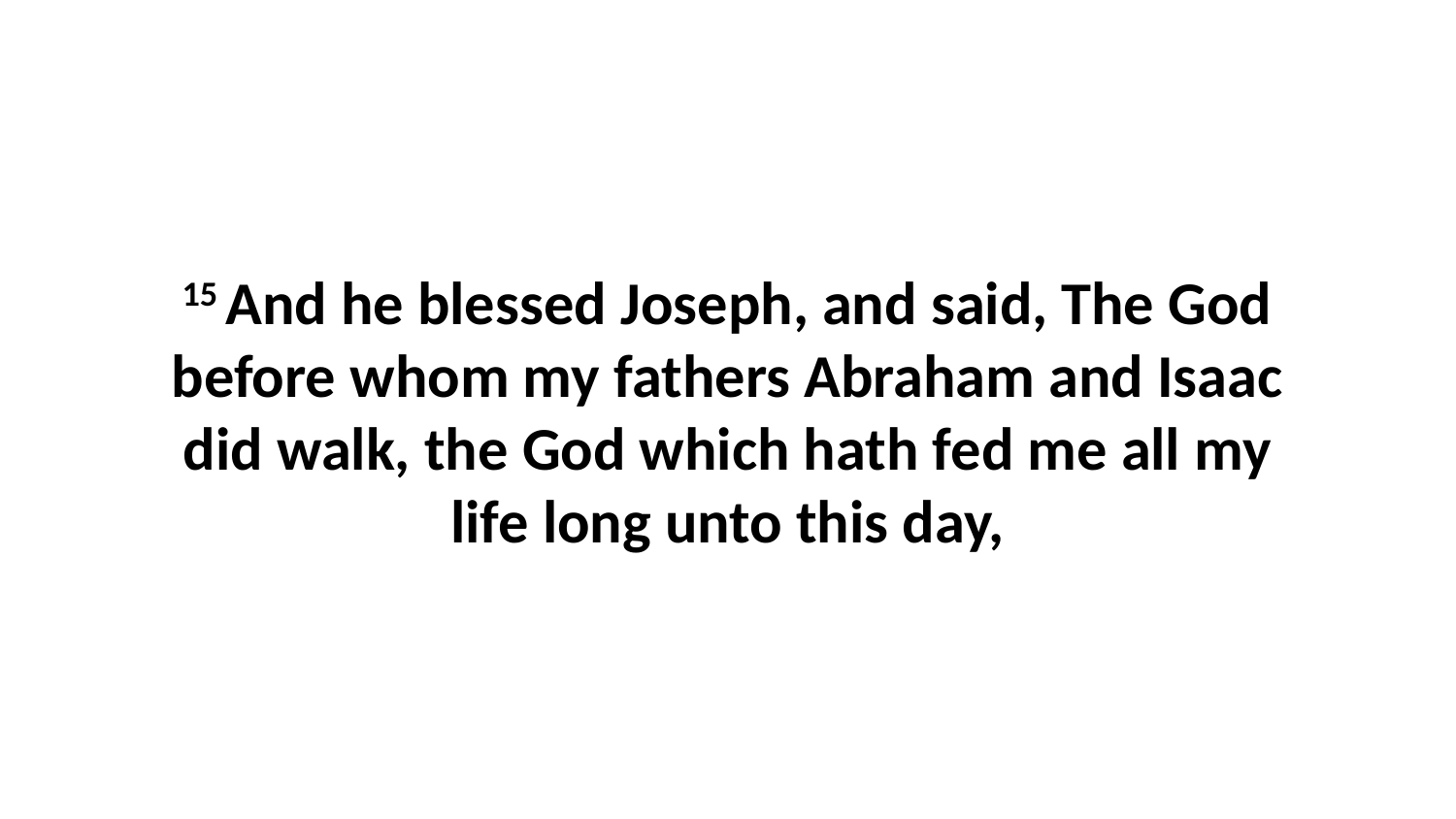

15 And he blessed Joseph, and said, The God before whom my fathers Abraham and Isaac did walk, the God which hath fed me all my life long unto this day,